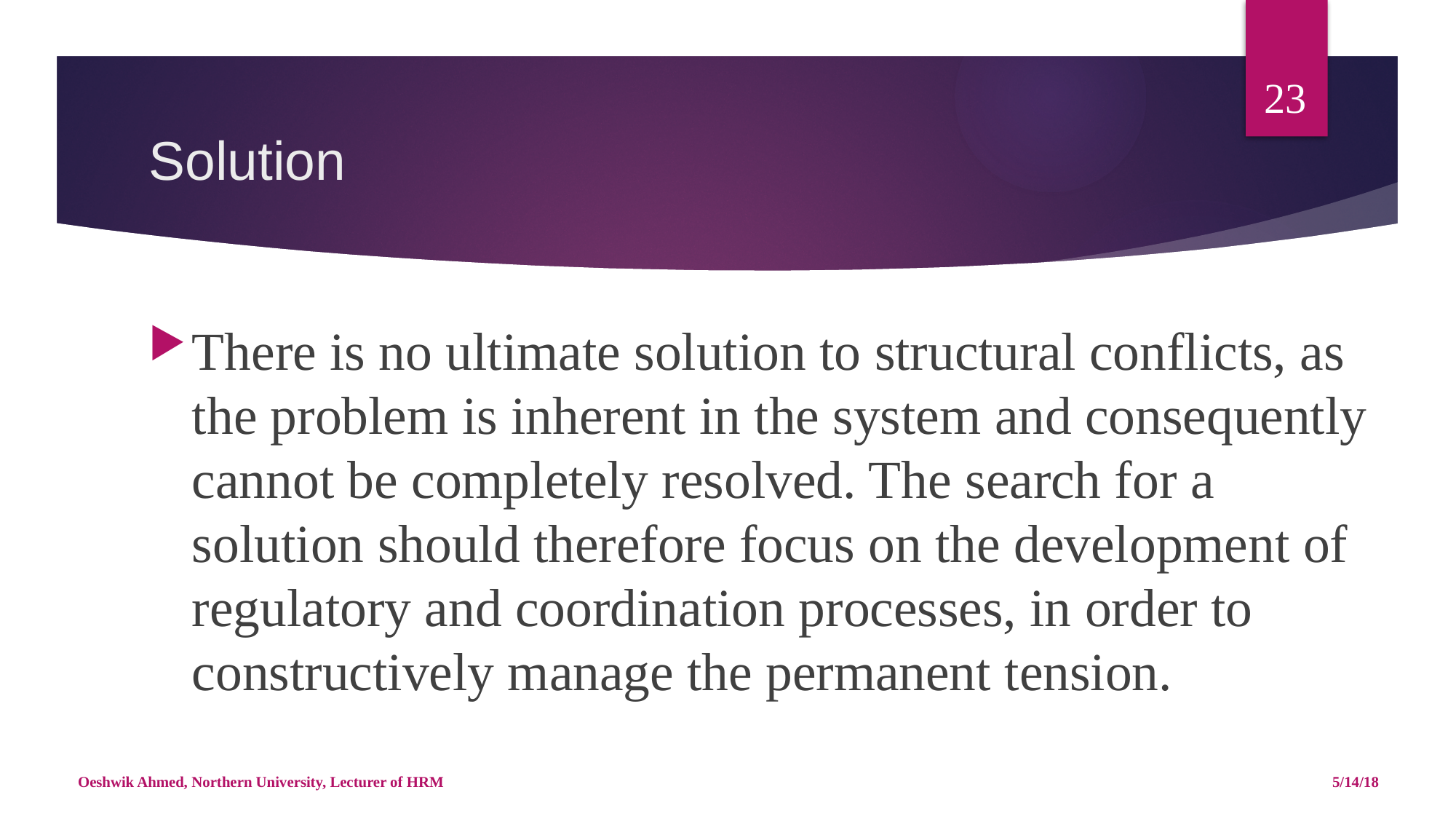

23
# Solution
There is no ultimate solution to structural conflicts, as the problem is inherent in the system and consequently cannot be completely resolved. The search for a solution should therefore focus on the development of regulatory and coordination processes, in order to constructively manage the permanent tension.

Oeshwik Ahmed, Northern University, Lecturer of HRM
5/14/18